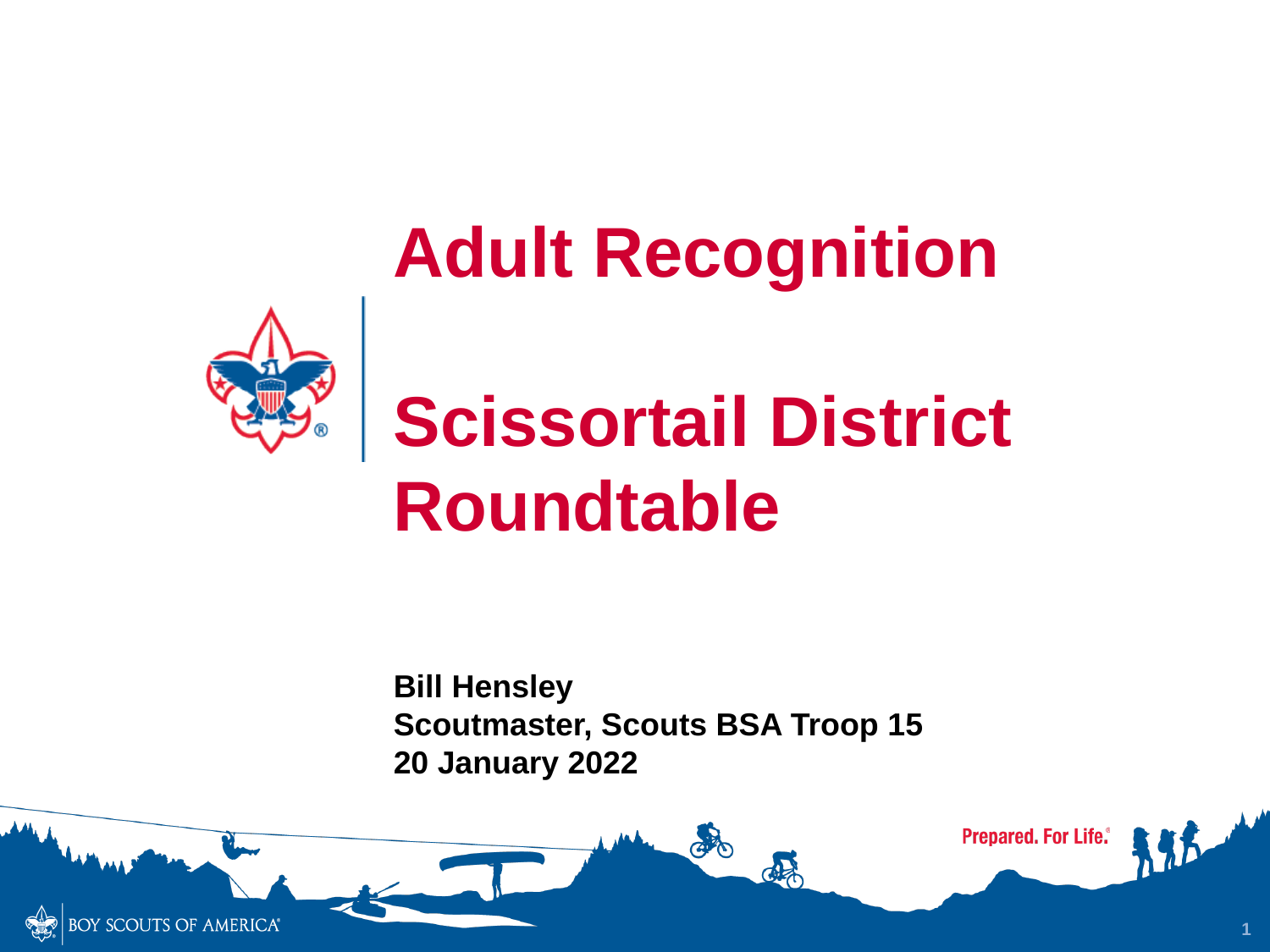

Adult Recognition

Scissortail District
Roundtable
Bill Hensley
Scoutmaster, Scouts BSA Troop 15
20 January 2022
1